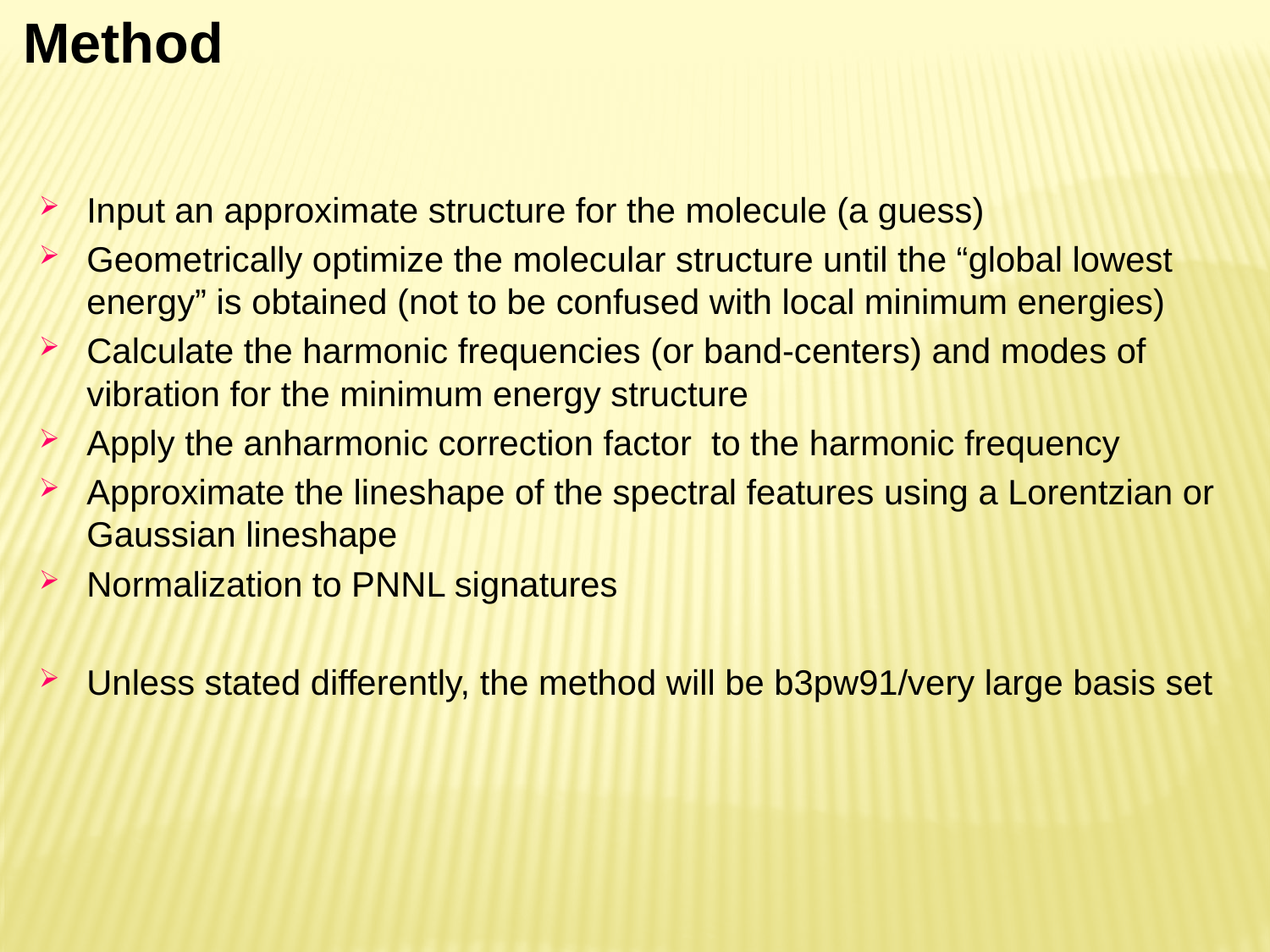

Method
Input an approximate structure for the molecule (a guess)
Geometrically optimize the molecular structure until the “global lowest energy” is obtained (not to be confused with local minimum energies)
Calculate the harmonic frequencies (or band-centers) and modes of vibration for the minimum energy structure
Apply the anharmonic correction factor  to the harmonic frequency
Approximate the lineshape of the spectral features using a Lorentzian or Gaussian lineshape
Normalization to PNNL signatures

Unless stated differently, the method will be b3pw91/very large basis set